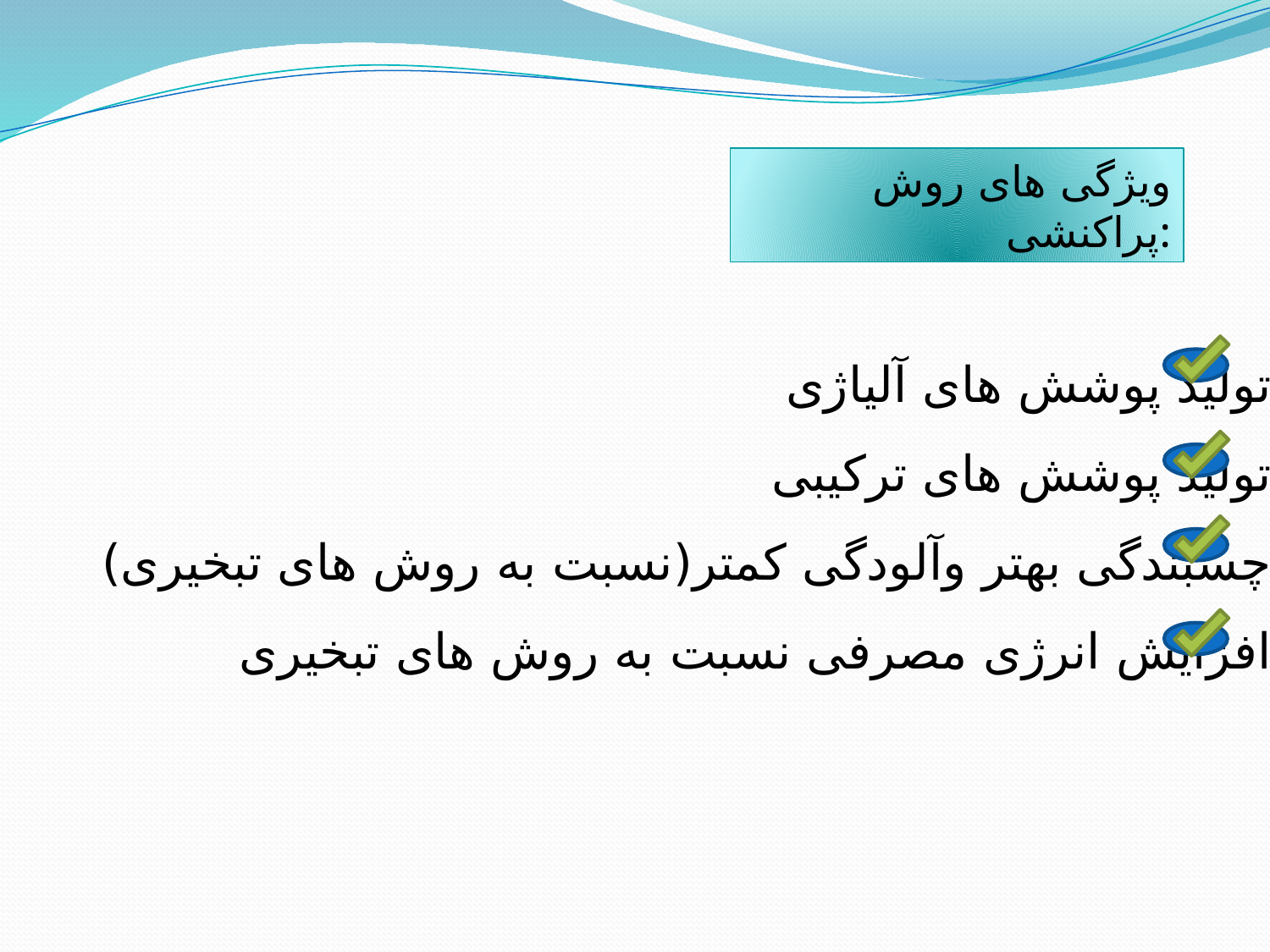

ویژگی های روش پراکنشی:
تولید پوشش های آلیاژی
تولید پوشش های ترکیبی
چسبندگی بهتر وآلودگی کمتر(نسبت به روش های تبخیری)
افزایش انرژی مصرفی نسبت به روش های تبخیری